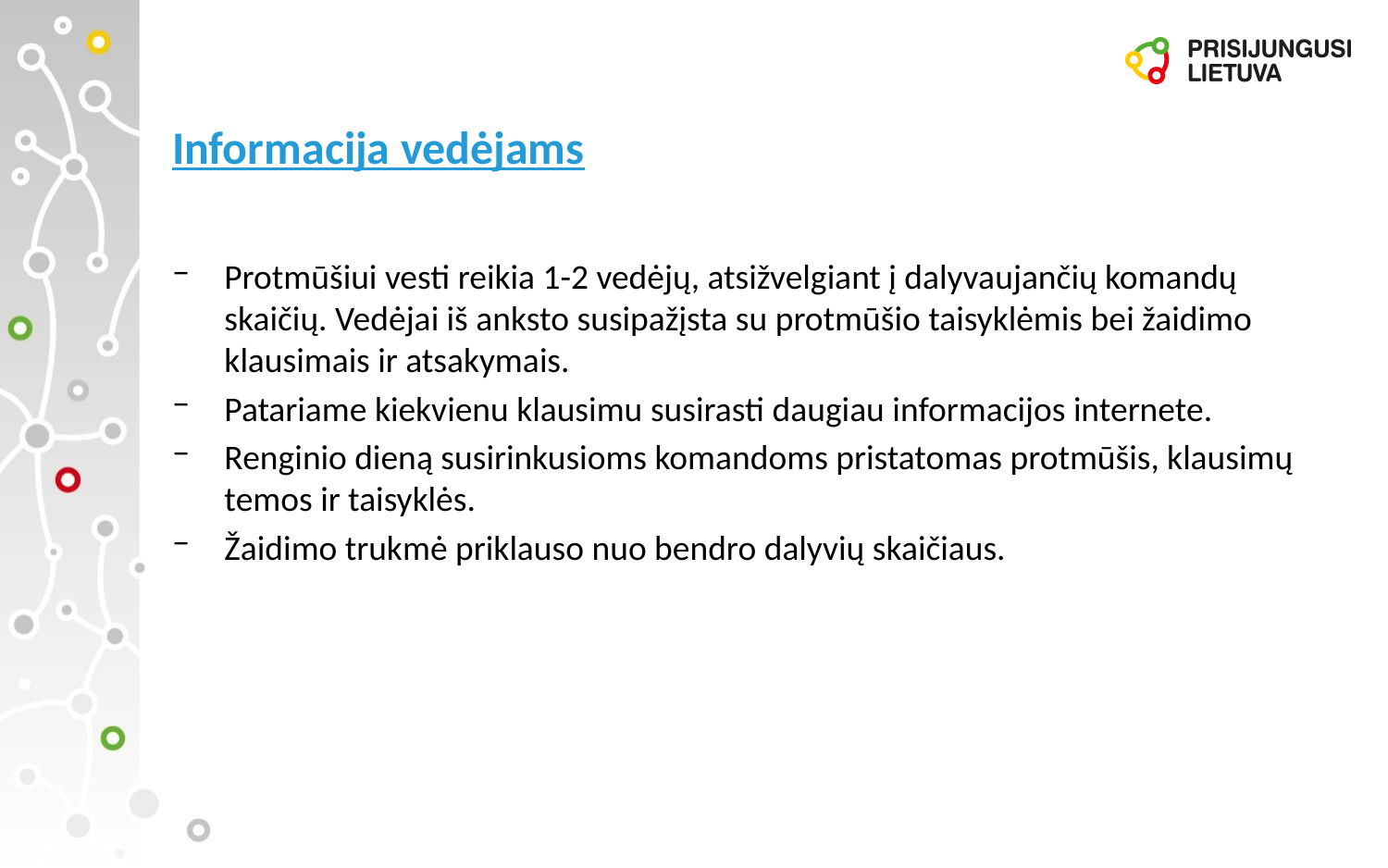

# Informacija vedėjams
Protmūšiui vesti reikia 1-2 vedėjų, atsižvelgiant į dalyvaujančių komandų skaičių. Vedėjai iš anksto susipažįsta su protmūšio taisyklėmis bei žaidimo klausimais ir atsakymais.
Patariame kiekvienu klausimu susirasti daugiau informacijos internete.
Renginio dieną susirinkusioms komandoms pristatomas protmūšis, klausimų temos ir taisyklės.
Žaidimo trukmė priklauso nuo bendro dalyvių skaičiaus.